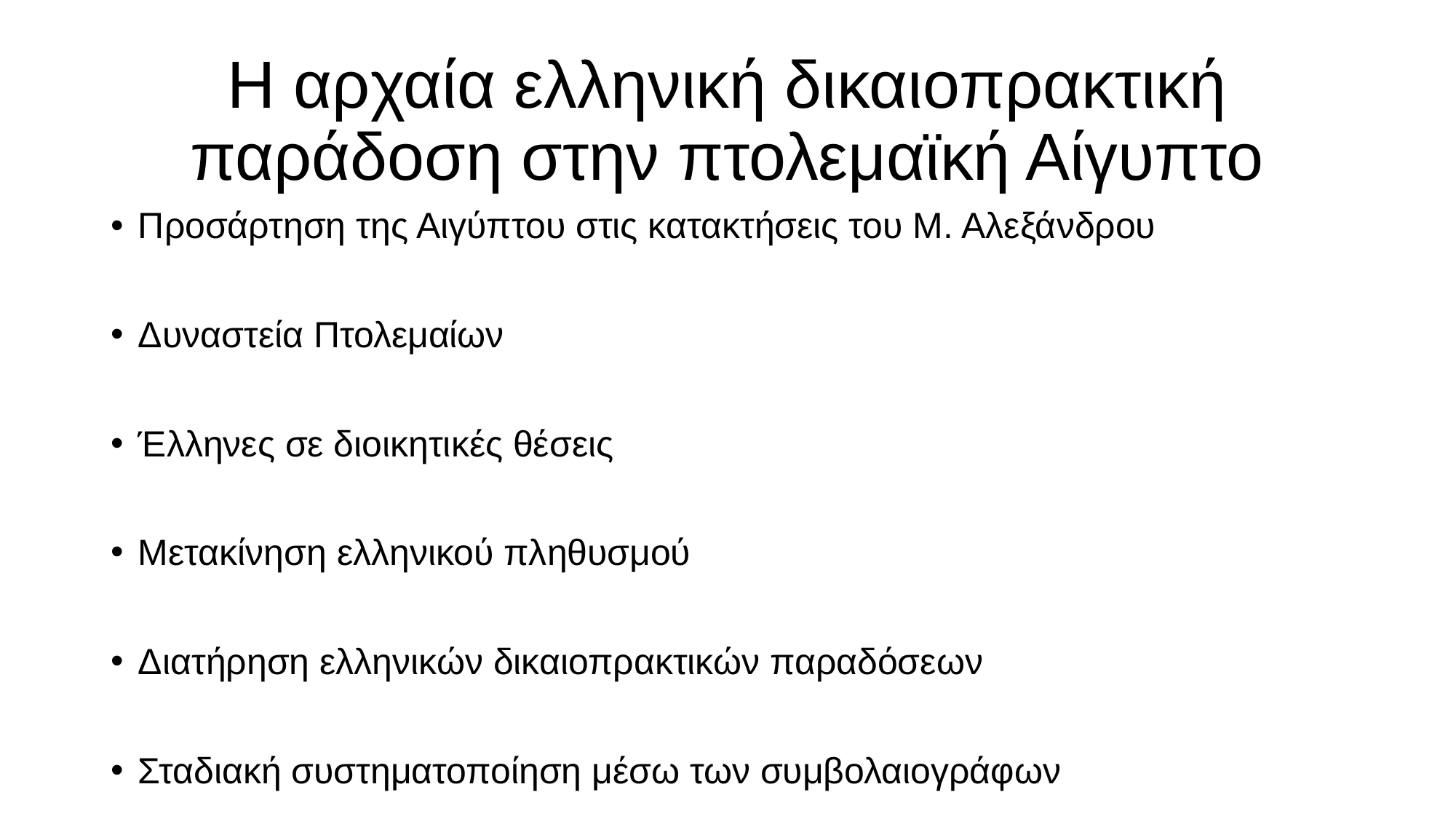

# Η αρχαία ελληνική δικαιοπρακτική παράδοση στην πτολεμαϊκή Αίγυπτο
Προσάρτηση της Αιγύπτου στις κατακτήσεις του Μ. Αλεξάνδρου

Δυναστεία Πτολεμαίων

Έλληνες σε διοικητικές θέσεις

Μετακίνηση ελληνικού πληθυσμού

Διατήρηση ελληνικών δικαιοπρακτικών παραδόσεων

Σταδιακή συστηματοποίηση μέσω των συμβολαιογράφων